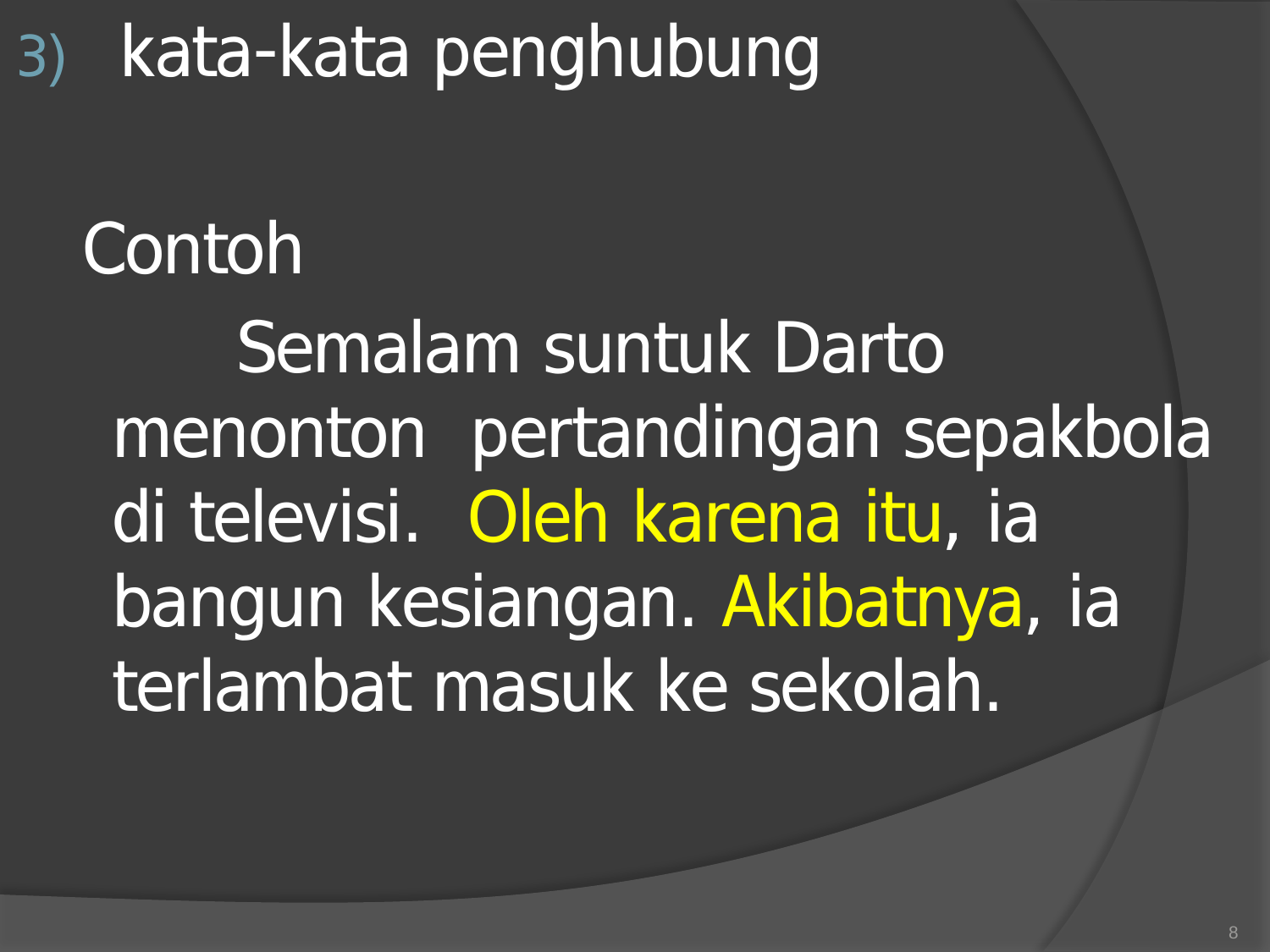

kata-kata penghubung

   Contoh
Semalam suntuk Darto menonton  pertandingan sepakbola di televisi.  Oleh karena itu, ia bangun kesiangan. Akibatnya, ia terlambat masuk ke sekolah.
8